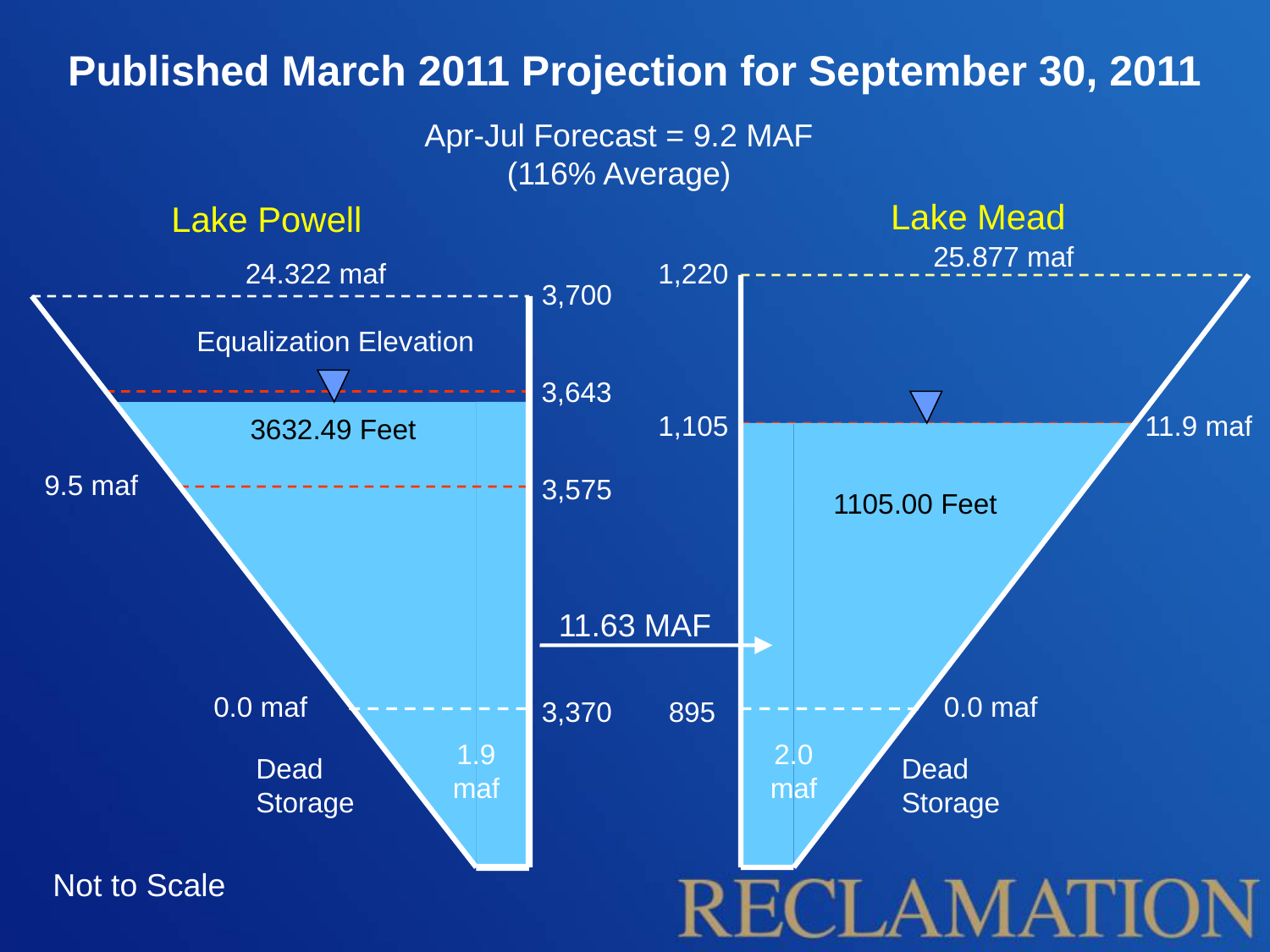

# Published March 2011 Projection for September 30, 2011
Apr-Jul Forecast = 9.2 MAF
(116% Average)
Lake Mead
Lake Powell
25.877 maf
24.322 maf
1,220
3,700

Equalization Elevation

3,643

3632.49 Feet

1,105
11.9 maf

9.5 maf
3,575
1105.00 Feet

11.63 MAF

0.0 maf
0.0 maf
3,370
895

1.9 maf
2.0 maf
Dead Storage
Dead Storage
Not to Scale